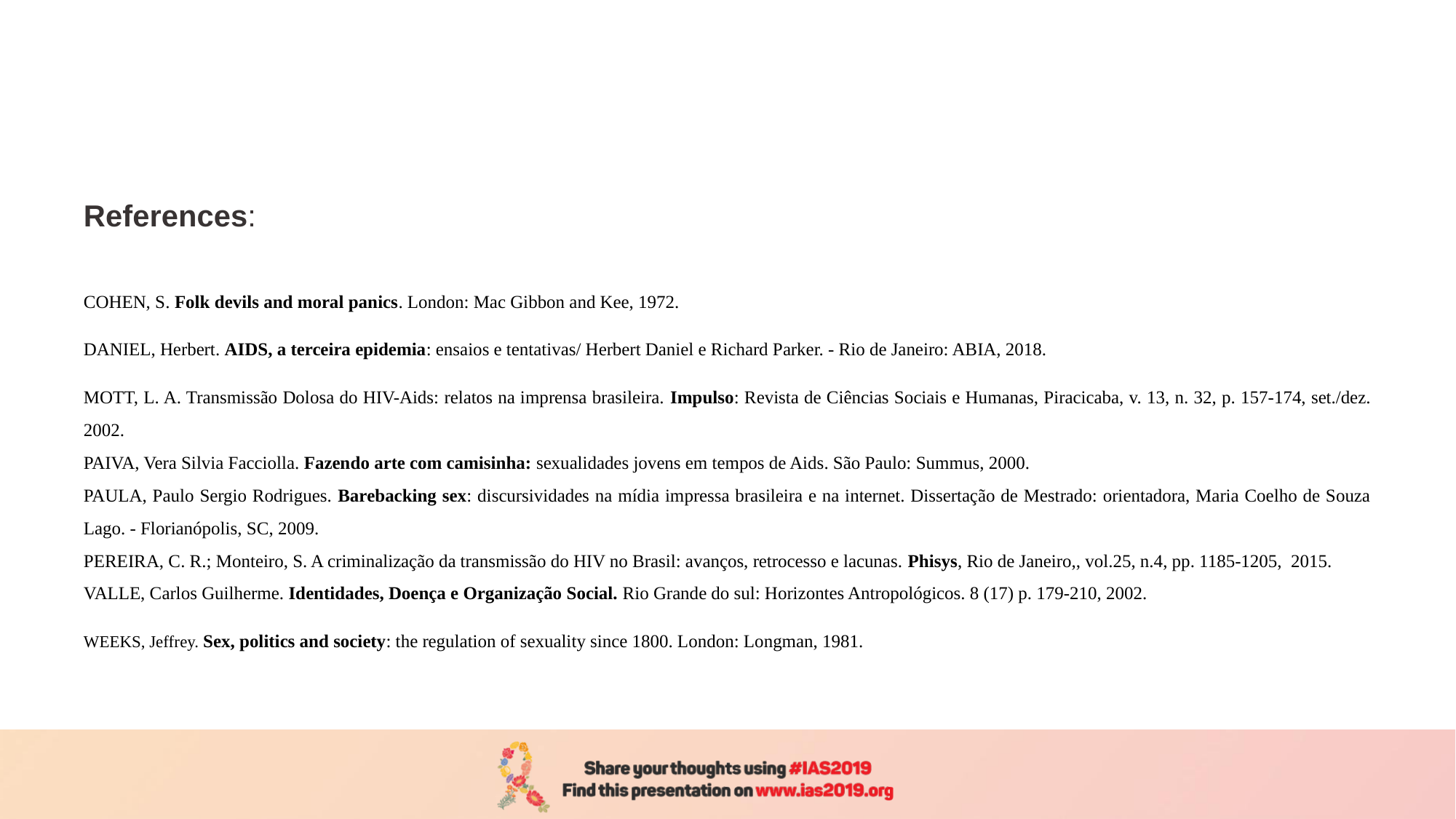

#
References:

COHEN, S. Folk devils and moral panics. London: Mac Gibbon and Kee, 1972.
DANIEL, Herbert. AIDS, a terceira epidemia: ensaios e tentativas/ Herbert Daniel e Richard Parker. - Rio de Janeiro: ABIA, 2018.
MOTT, L. A. Transmissão Dolosa do HIV-Aids: relatos na imprensa brasileira. Impulso: Revista de Ciências Sociais e Humanas, Piracicaba, v. 13, n. 32, p. 157-174, set./dez. 2002.
PAIVA, Vera Silvia Facciolla. Fazendo arte com camisinha: sexualidades jovens em tempos de Aids. São Paulo: Summus, 2000.
PAULA, Paulo Sergio Rodrigues. Barebacking sex: discursividades na mídia impressa brasileira e na internet. Dissertação de Mestrado: orientadora, Maria Coelho de Souza Lago. - Florianópolis, SC, 2009.
PEREIRA, C. R.; Monteiro, S. A criminalização da transmissão do HIV no Brasil: avanços, retrocesso e lacunas. Phisys, Rio de Janeiro,, vol.25, n.4, pp. 1185-1205,  2015.
VALLE, Carlos Guilherme. Identidades, Doença e Organização Social. Rio Grande do sul: Horizontes Antropológicos. 8 (17) p. 179-210, 2002.
WEEKS, Jeffrey. Sex, politics and society: the regulation of sexuality since 1800. London: Longman, 1981.